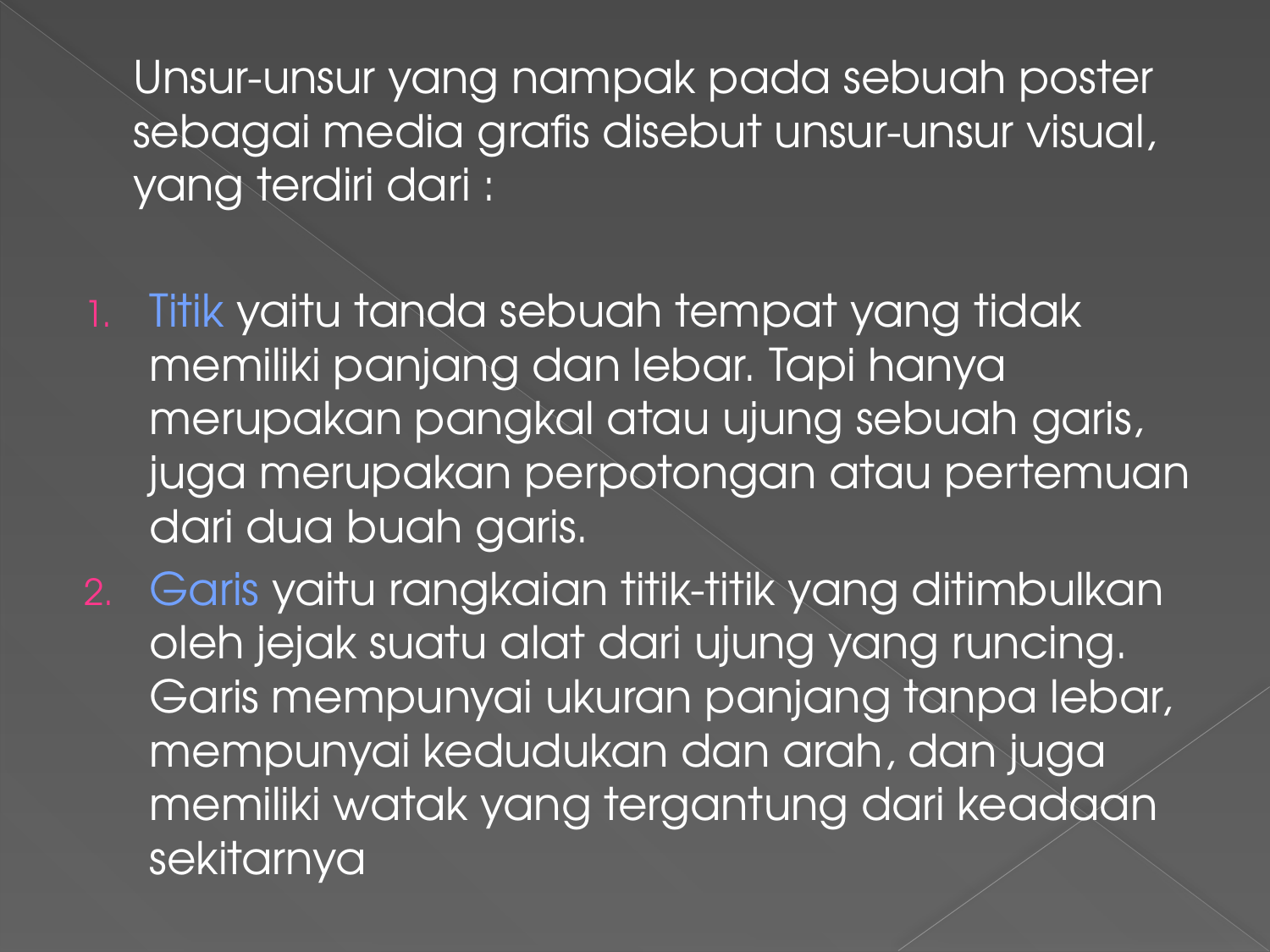

Unsur-unsur yang nampak pada sebuah poster sebagai media grafis disebut unsur-unsur visual, yang terdiri dari :

Titik yaitu tanda sebuah tempat yang tidak memiliki panjang dan lebar. Tapi hanya merupakan pangkal atau ujung sebuah garis, juga merupakan perpotongan atau pertemuan dari dua buah garis.
Garis yaitu rangkaian titik-titik yang ditimbulkan oleh jejak suatu alat dari ujung yang runcing. Garis mempunyai ukuran panjang tanpa lebar, mempunyai kedudukan dan arah, dan juga memiliki watak yang tergantung dari keadaan sekitarnya